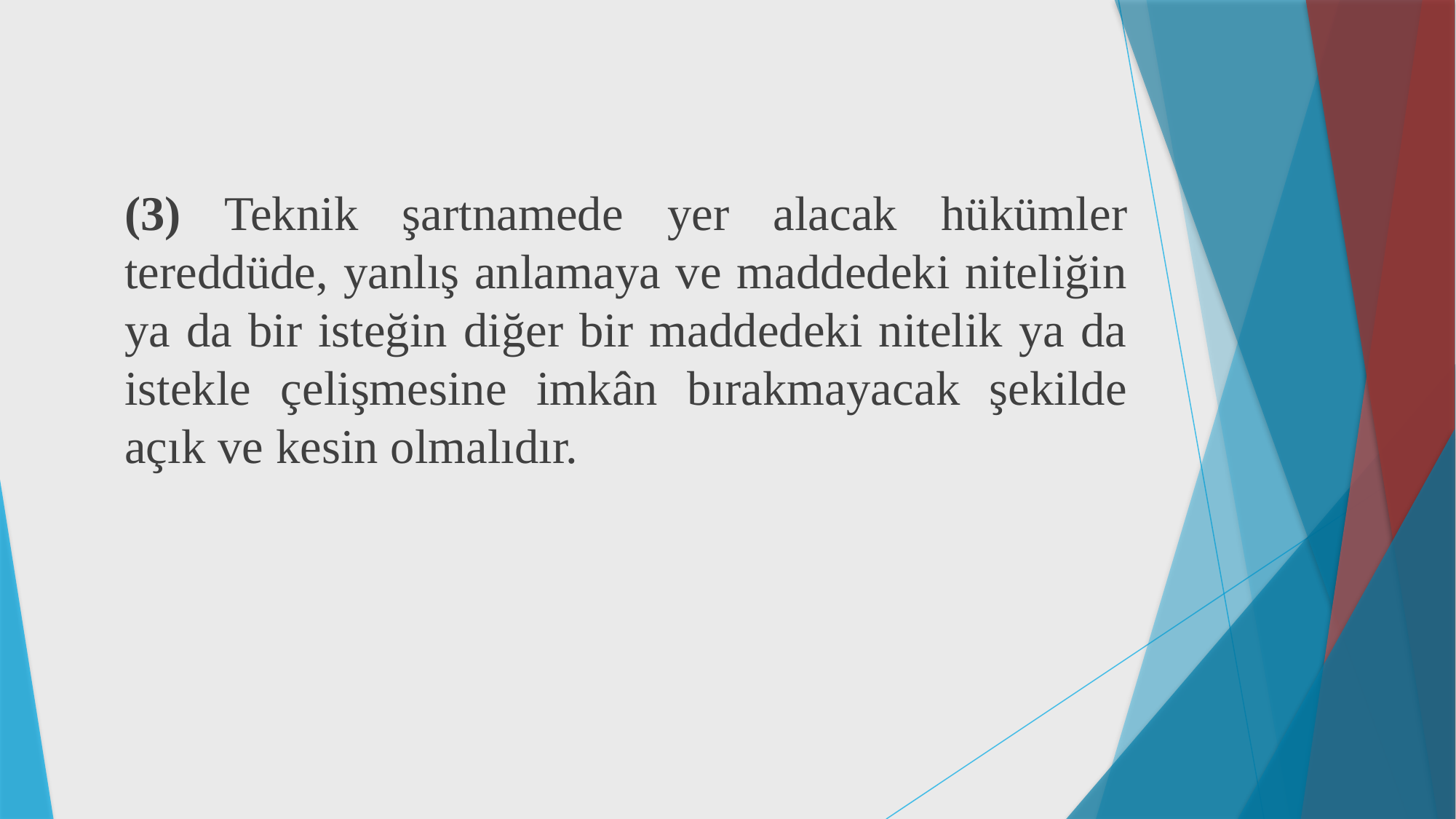

(3) Teknik şartnamede yer alacak hükümler tereddüde, yanlış anlamaya ve maddedeki niteliğin ya da bir isteğin diğer bir maddedeki nitelik ya da istekle çelişmesine imkân bırakmayacak şekilde açık ve kesin olmalıdır.